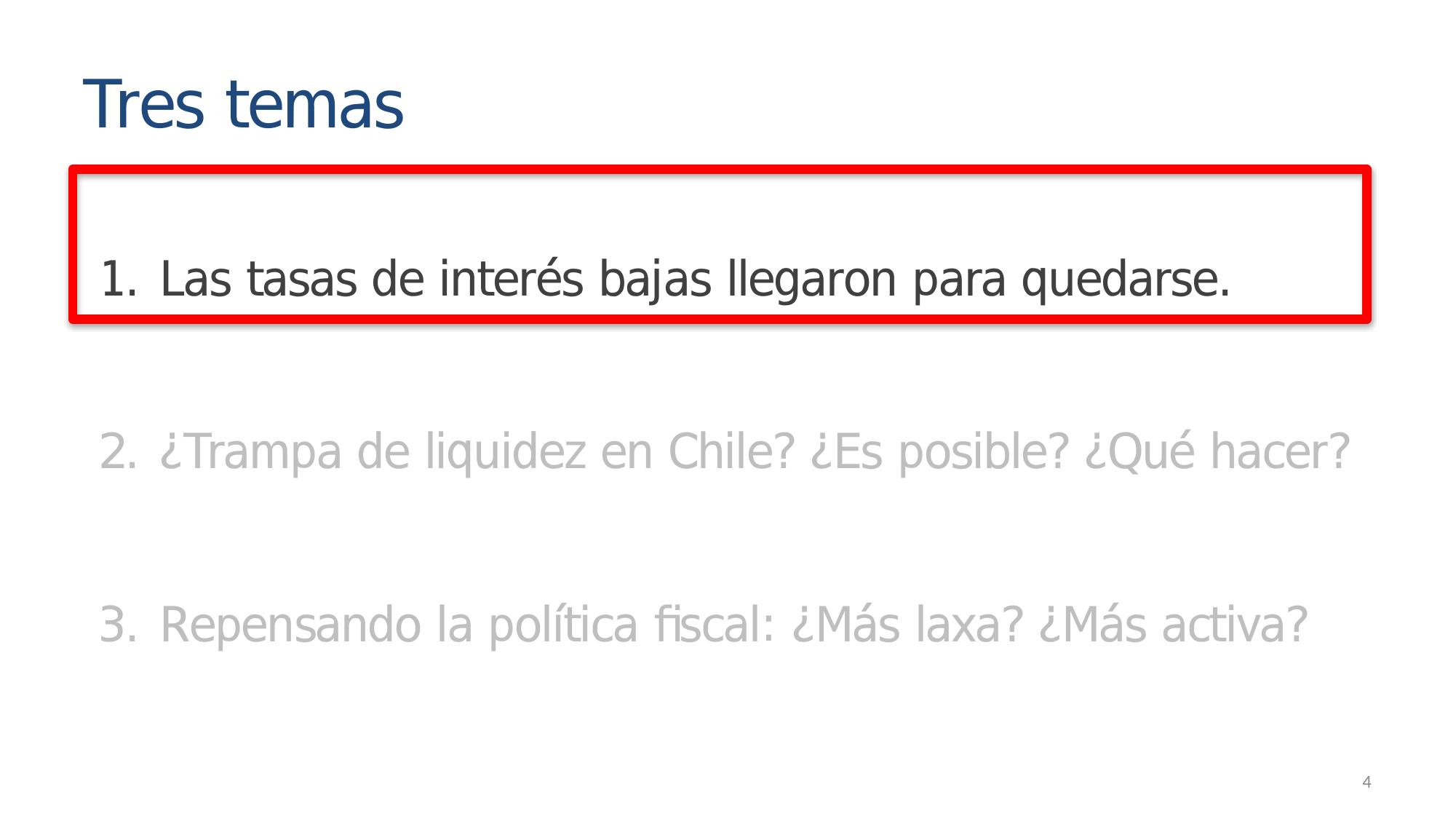

# Tres temas
Las tasas de interés bajas llegaron para quedarse.
¿Trampa de liquidez en Chile? ¿Es posible? ¿Qué hacer?
Repensando la política fiscal: ¿Más laxa? ¿Más activa?

4